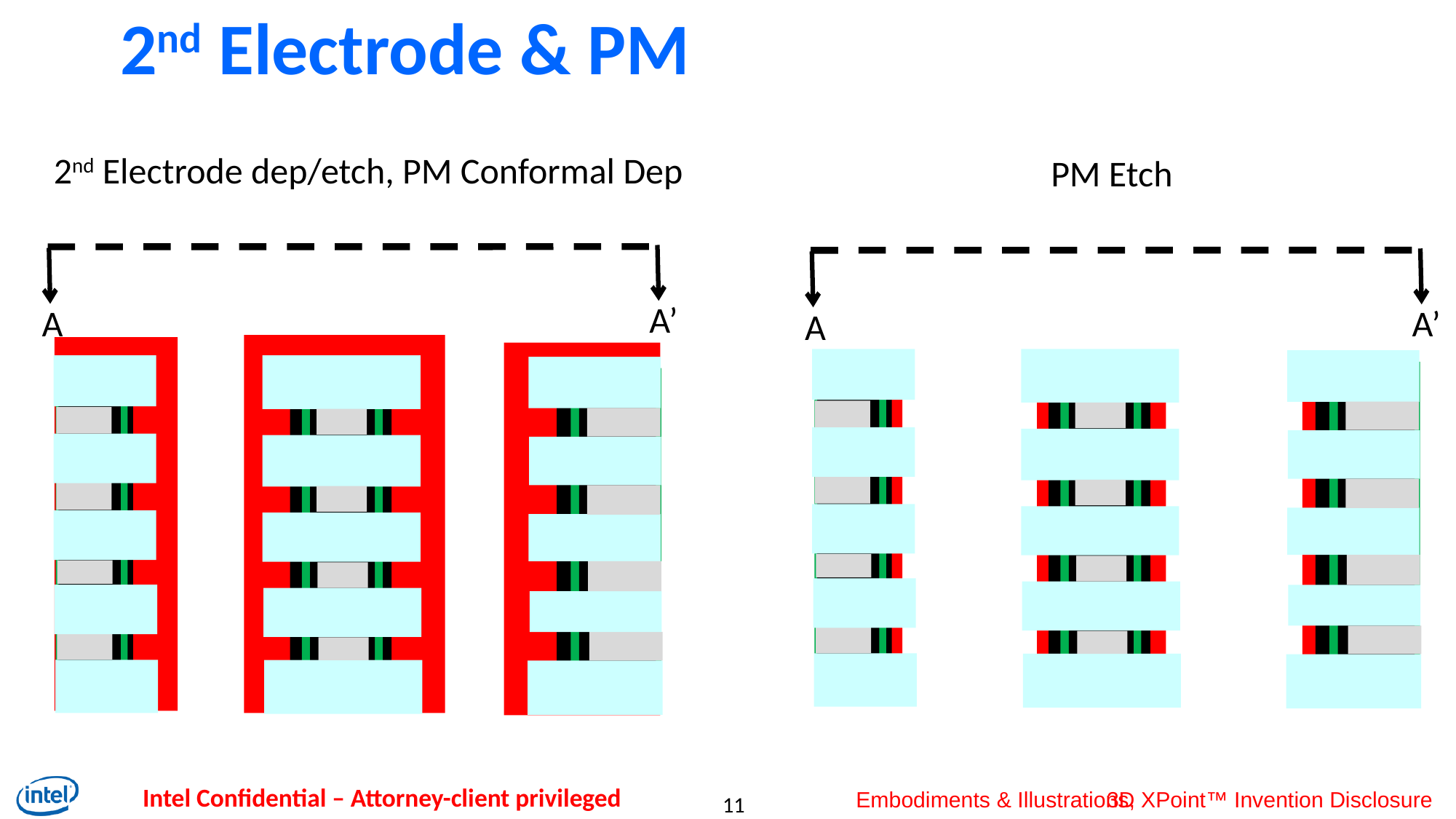

# 2nd Electrode & PM
2nd Electrode dep/etch, PM Conformal Dep
PM Etch
PM Etch
A’
A
A’
A